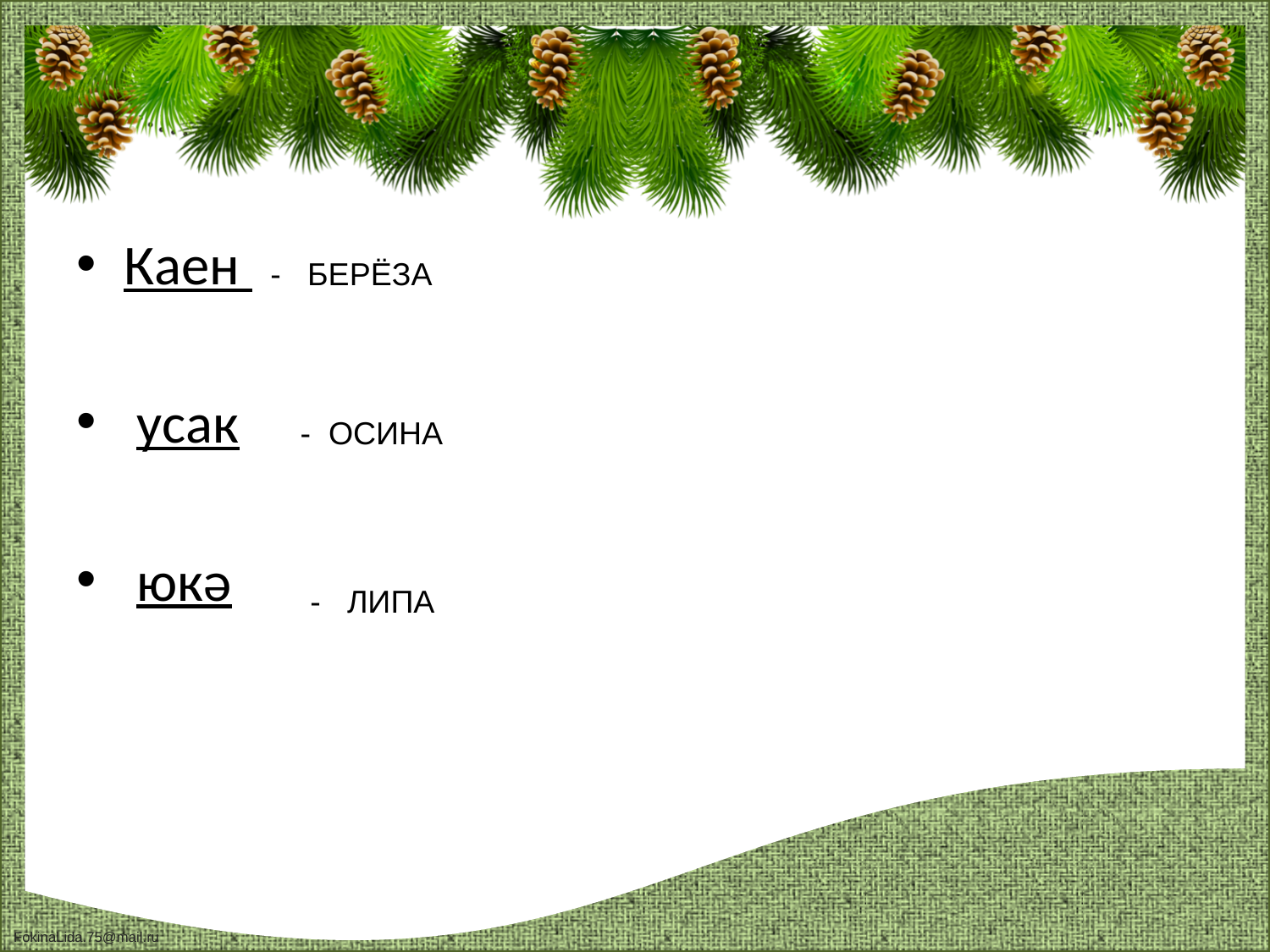

#
Каен

 усак

 юкә
-   БЕРЁЗА
-  ОСИНА
-   ЛИПА